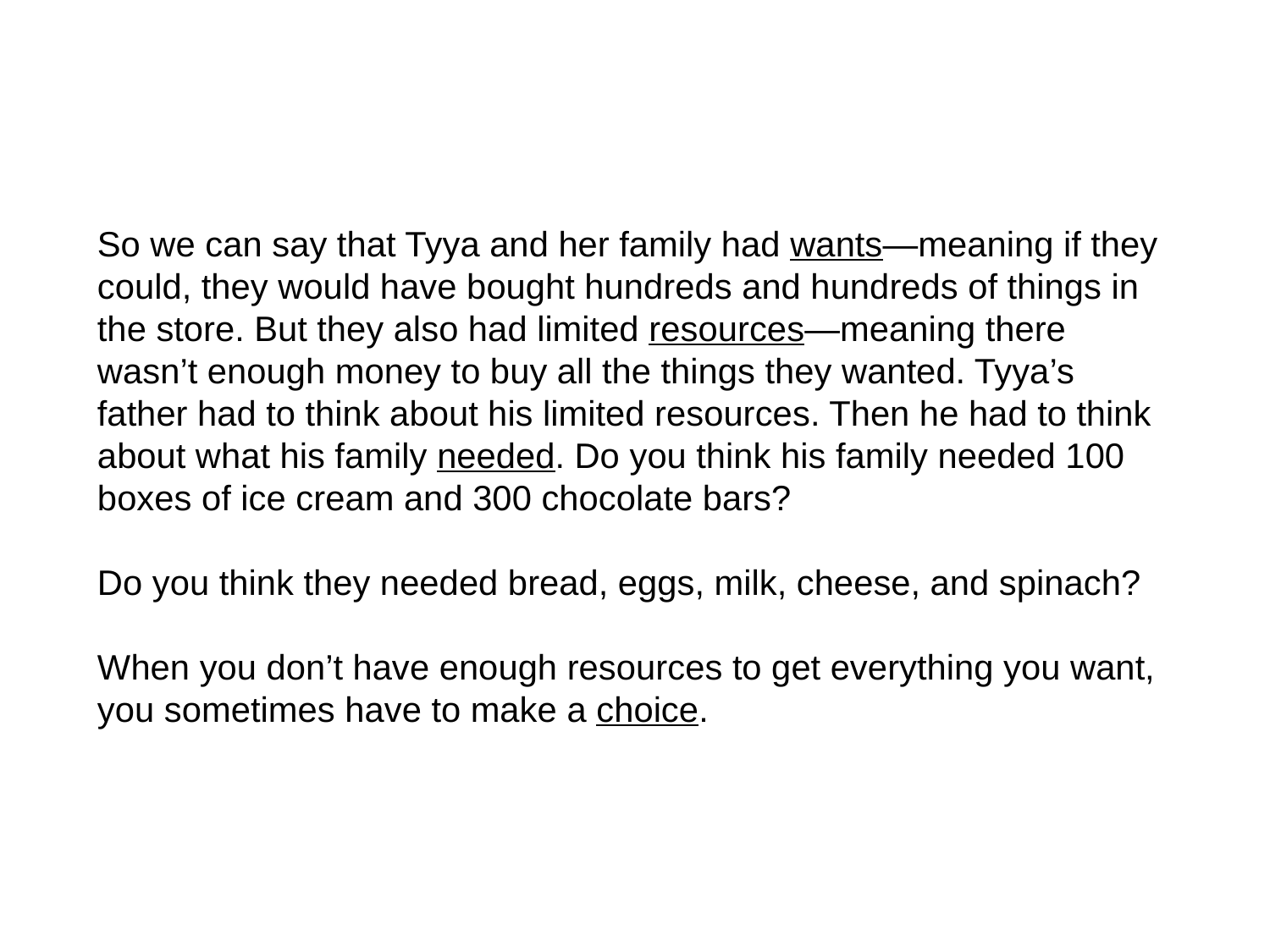

So we can say that Tyya and her family had wants—meaning if they could, they would have bought hundreds and hundreds of things in the store. But they also had limited resources—meaning there wasn’t enough money to buy all the things they wanted. Tyya’s father had to think about his limited resources. Then he had to think about what his family needed. Do you think his family needed 100 boxes of ice cream and 300 chocolate bars?

Do you think they needed bread, eggs, milk, cheese, and spinach?

When you don’t have enough resources to get everything you want, you sometimes have to make a choice.